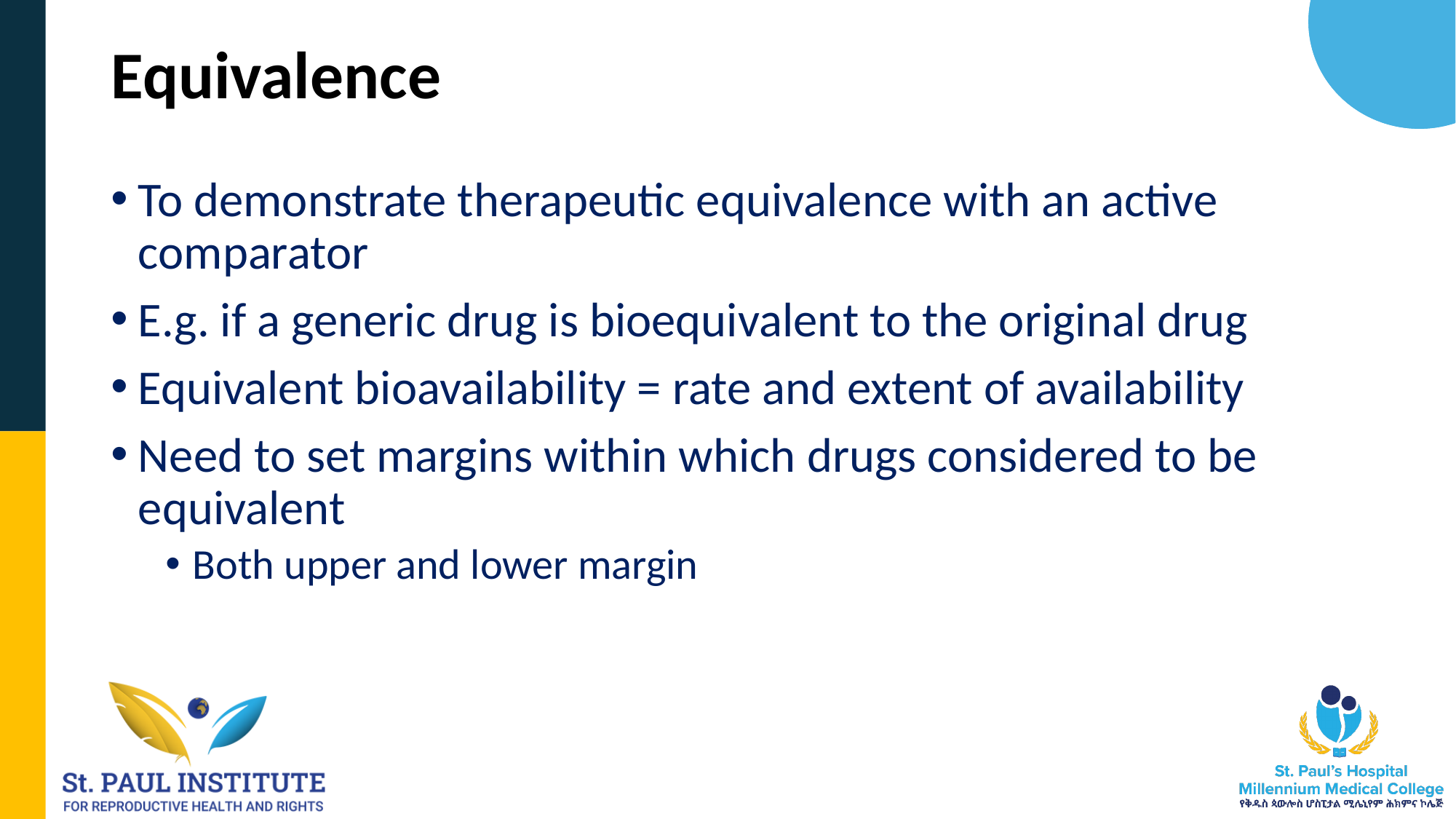

# Equivalence
To demonstrate therapeutic equivalence with an active comparator
E.g. if a generic drug is bioequivalent to the original drug
Equivalent bioavailability = rate and extent of availability
Need to set margins within which drugs considered to be equivalent
Both upper and lower margin